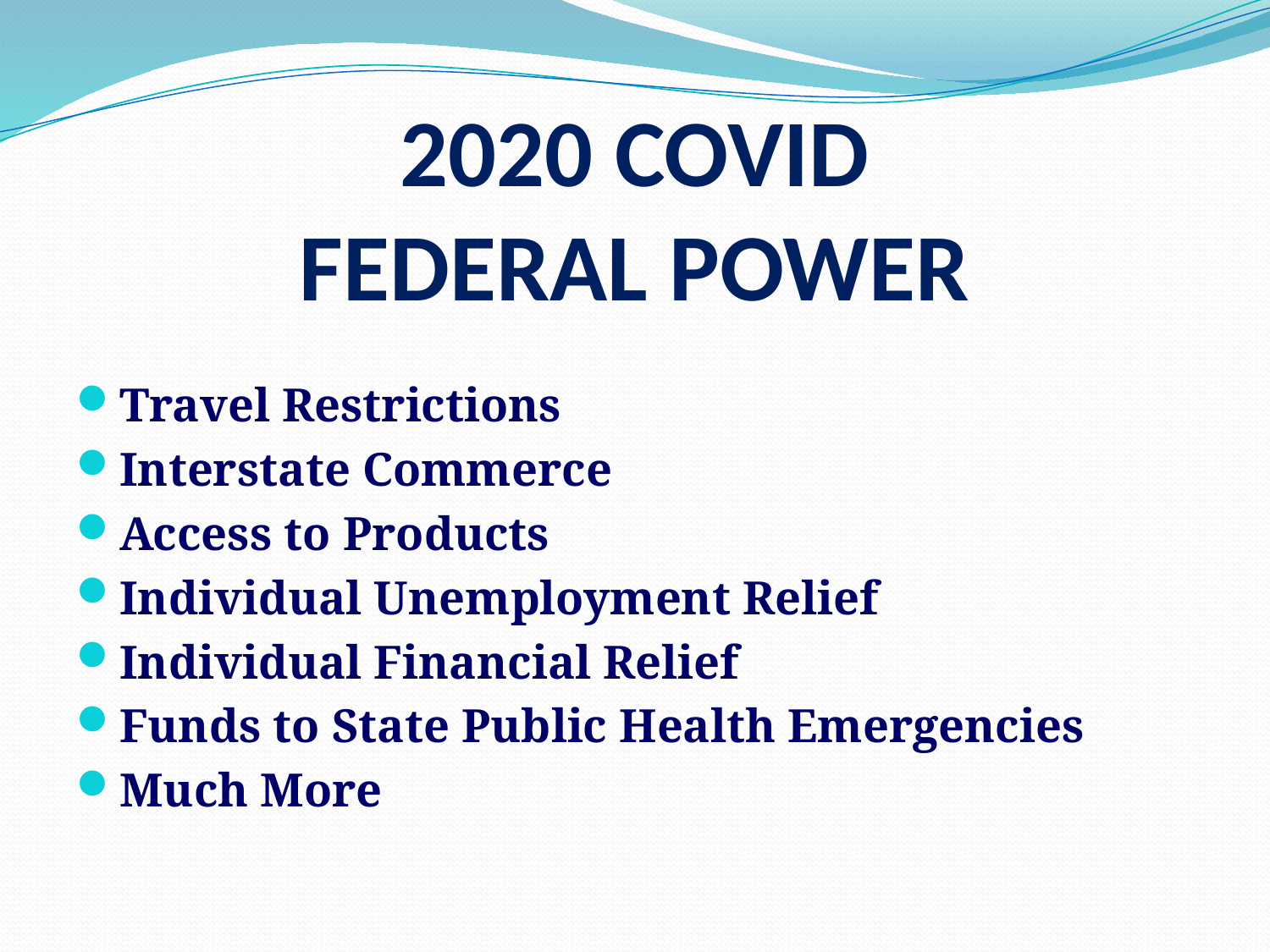

# 2020 COVID FEDERAL POWER
Travel Restrictions
Interstate Commerce
Access to Products
Individual Unemployment Relief
Individual Financial Relief
Funds to State Public Health Emergencies
Much More